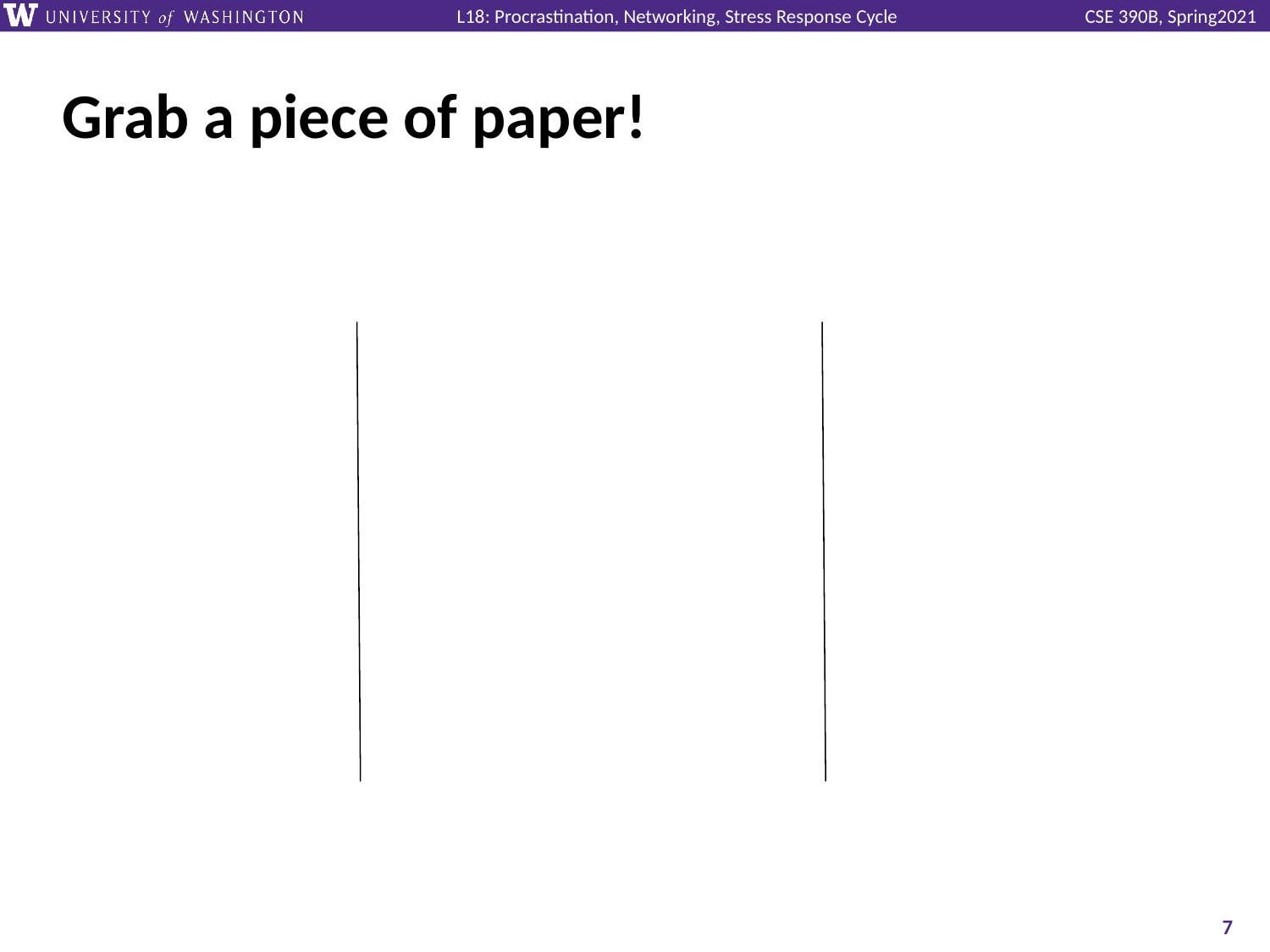

# Grab a piece of paper!
7